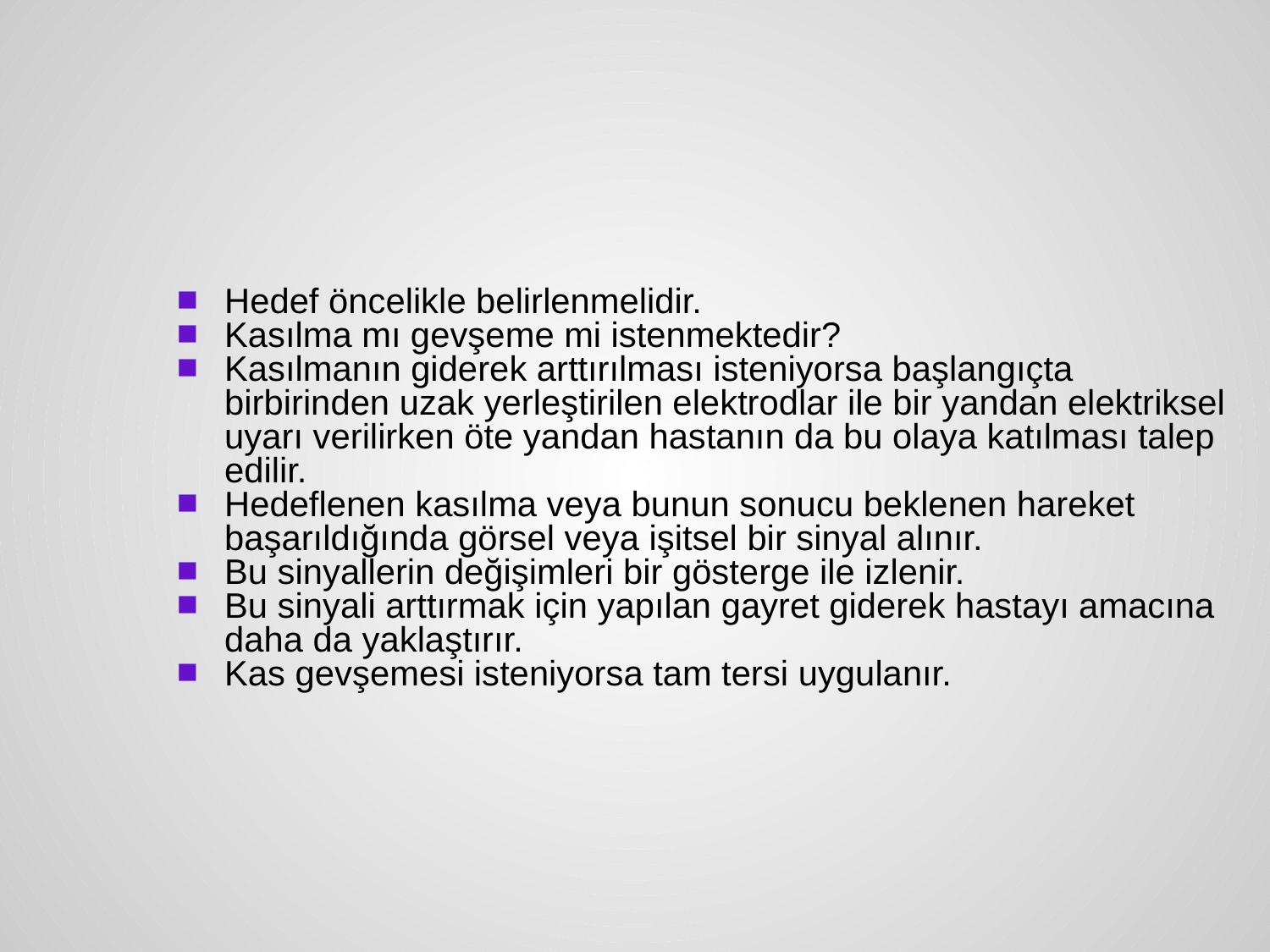

#
Hedef öncelikle belirlenmelidir.
Kasılma mı gevşeme mi istenmektedir?
Kasılmanın giderek arttırılması isteniyorsa başlangıçta birbirinden uzak yerleştirilen elektrodlar ile bir yandan elektriksel uyarı verilirken öte yandan hastanın da bu olaya katılması talep edilir.
Hedeflenen kasılma veya bunun sonucu beklenen hareket başarıldığında görsel veya işitsel bir sinyal alınır.
Bu sinyallerin değişimleri bir gösterge ile izlenir.
Bu sinyali arttırmak için yapılan gayret giderek hastayı amacına daha da yaklaştırır.
Kas gevşemesi isteniyorsa tam tersi uygulanır.